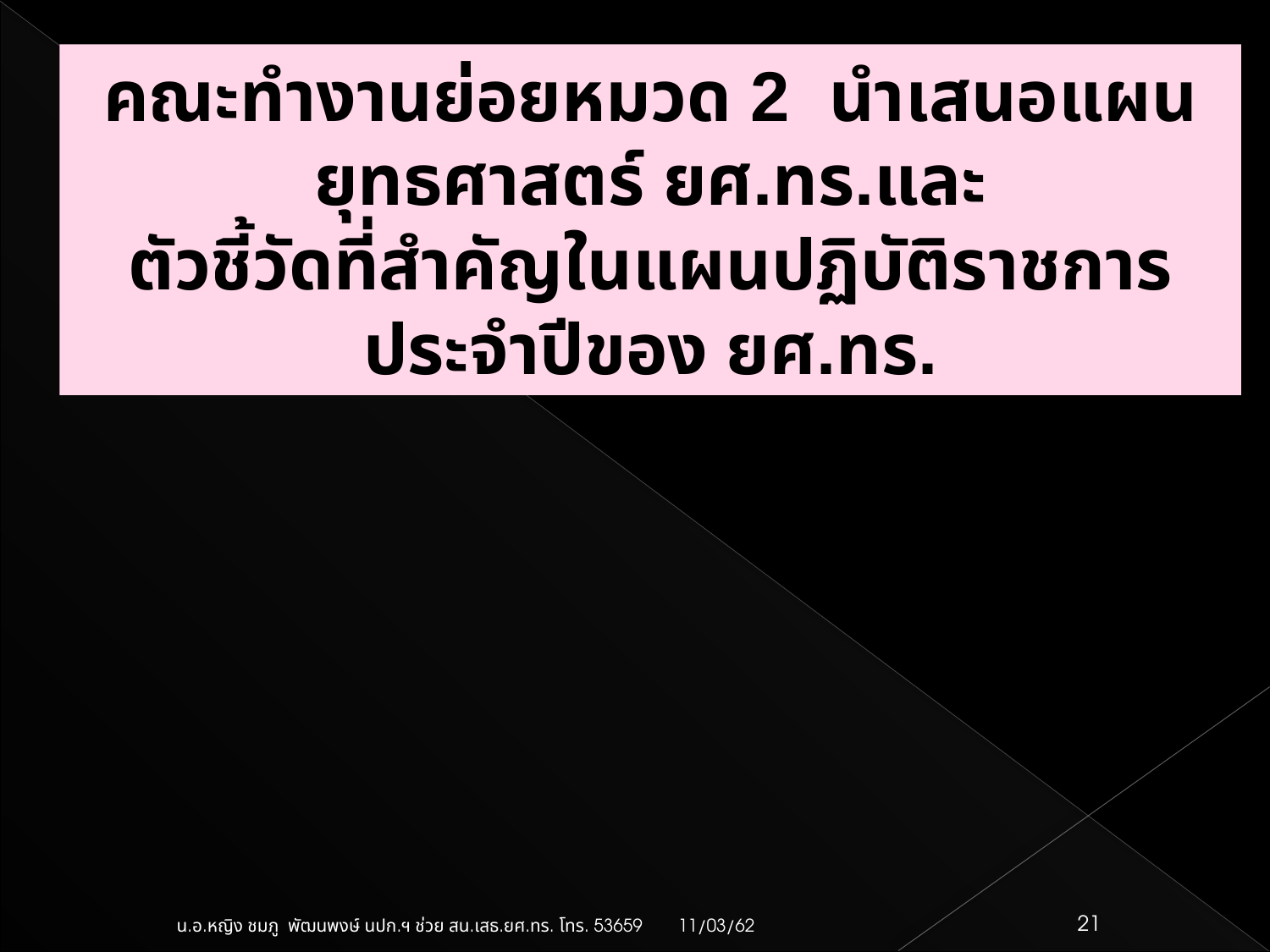

คณะทำงานย่อยหมวด 2  นำเสนอแผนยุทธศาสตร์ ยศ.ทร.และ
ตัวชี้วัดที่สำคัญในแผนปฏิบัติราชการประจำปีของ ยศ.ทร.
11/03/62
21
น.อ.หญิง ชมภู  พัฒนพงษ์ นปก.ฯ ช่วย สน.เสธ.ยศ.ทร. โทร. 53659